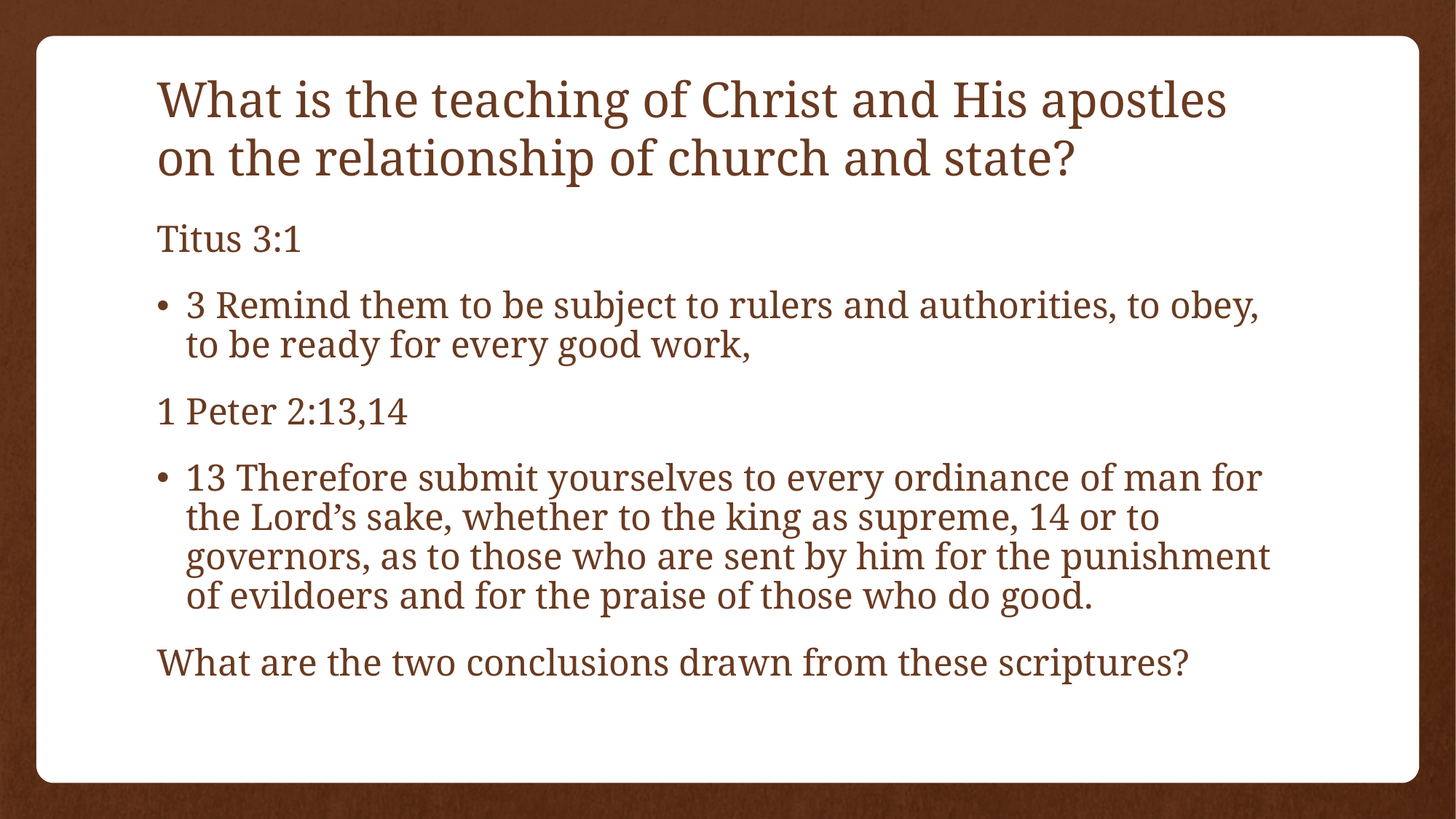

# What is the teaching of Christ and His apostles on the relationship of church and state?
Titus 3:1
3 Remind them to be subject to rulers and authorities, to obey, to be ready for every good work,
1 Peter 2:13,14
13 Therefore submit yourselves to every ordinance of man for the Lord’s sake, whether to the king as supreme, 14 or to governors, as to those who are sent by him for the punishment of evildoers and for the praise of those who do good.
What are the two conclusions drawn from these scriptures?